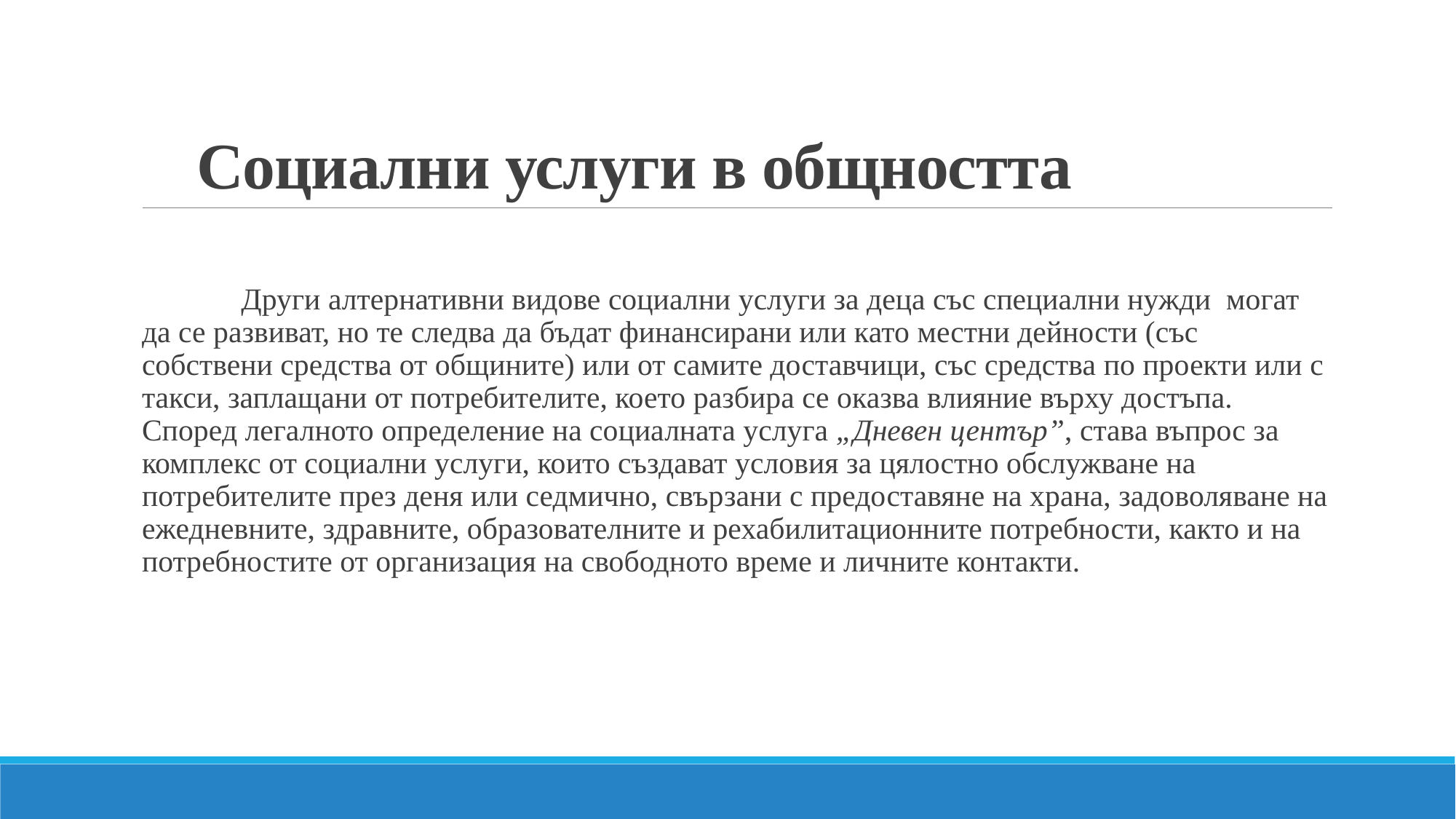

# Социални услуги в общността

             Други алтернативни видове социални услуги за деца със специални нужди  могат да се развиват, но те следва да бъдат финансирани или като местни дейности (със собствени средства от общините) или от самите доставчици, със средства по проекти или с такси, заплащани от потребителите, което разбира се оказва влияние върху достъпа. Според легалното определение на социалната услуга „Дневен център”, става въпрос за комплекс от социални услуги, които създават условия за цялостно обслужване на потребителите през деня или седмично, свързани с предоставяне на храна, задоволяване на ежедневните, здравните, образователните и рехабилитационните потребности, както и на потребностите от организация на свободното време и личните контакти.